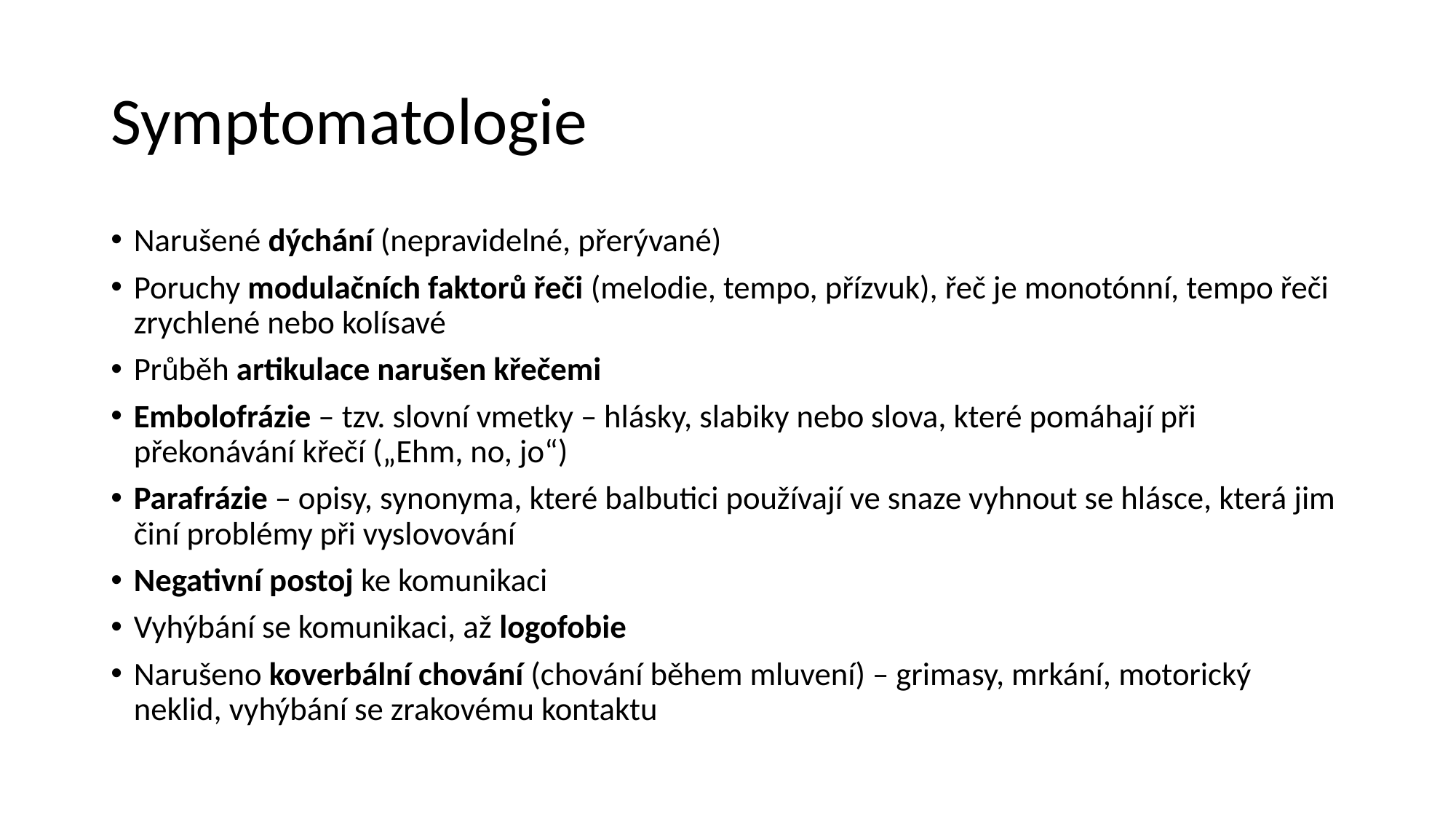

# Symptomatologie
Narušené dýchání (nepravidelné, přerývané)
Poruchy modulačních faktorů řeči (melodie, tempo, přízvuk), řeč je monotónní, tempo řeči zrychlené nebo kolísavé
Průběh artikulace narušen křečemi
Embolofrázie – tzv. slovní vmetky – hlásky, slabiky nebo slova, které pomáhají při překonávání křečí („Ehm, no, jo“)
Parafrázie – opisy, synonyma, které balbutici používají ve snaze vyhnout se hlásce, která jim činí problémy při vyslovování
Negativní postoj ke komunikaci
Vyhýbání se komunikaci, až logofobie
Narušeno koverbální chování (chování během mluvení) – grimasy, mrkání, motorický neklid, vyhýbání se zrakovému kontaktu